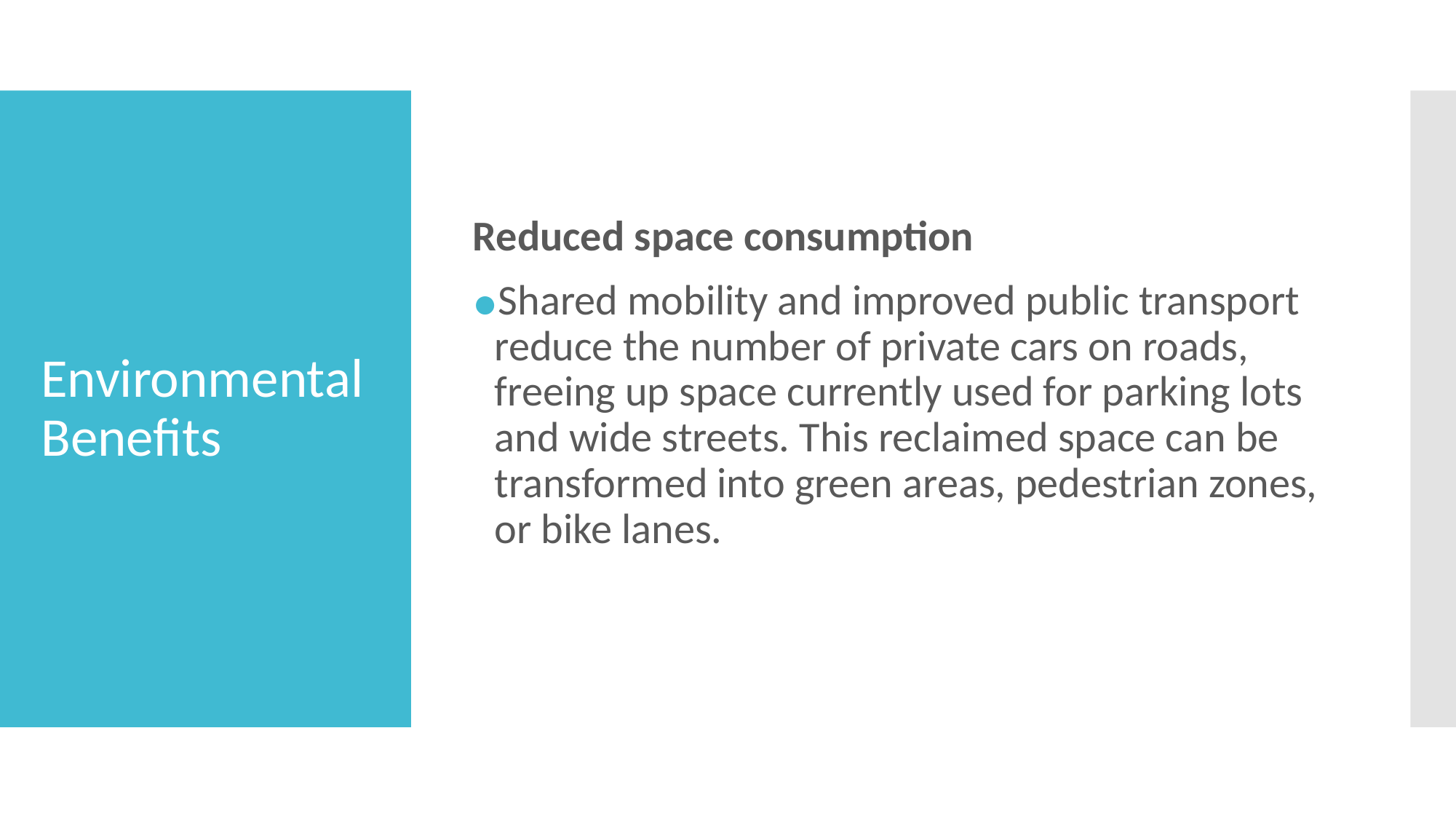

Reduced space consumption
Shared mobility and improved public transport reduce the number of private cars on roads, freeing up space currently used for parking lots and wide streets. This reclaimed space can be transformed into green areas, pedestrian zones, or bike lanes.

# Environmental Benefits